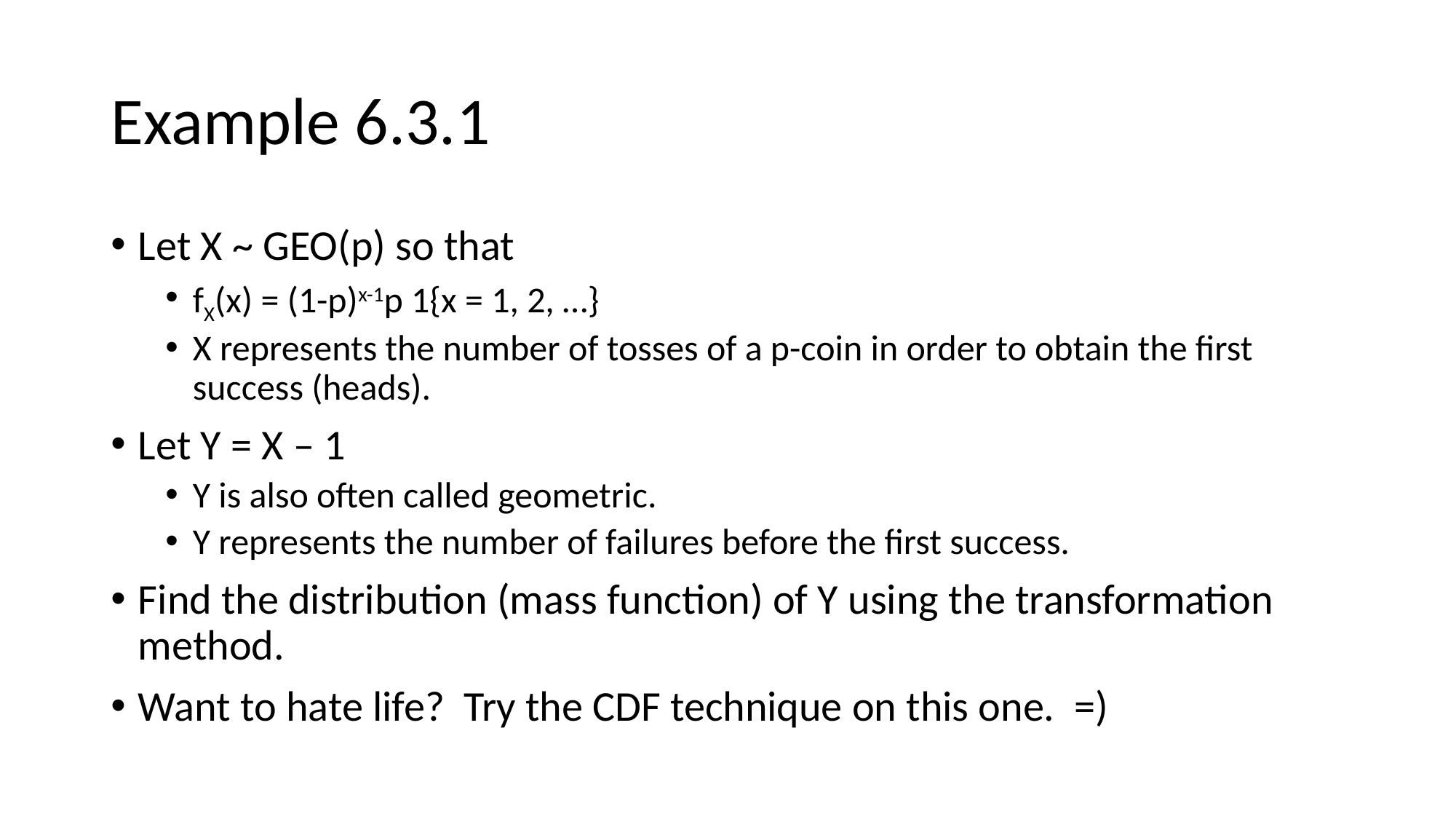

# Example 6.3.1
Let X ~ GEO(p) so that
fX(x) = (1-p)x-1p 1{x = 1, 2, …}
X represents the number of tosses of a p-coin in order to obtain the first success (heads).
Let Y = X – 1
Y is also often called geometric.
Y represents the number of failures before the first success.
Find the distribution (mass function) of Y using the transformation method.
Want to hate life?  Try the CDF technique on this one.  =)